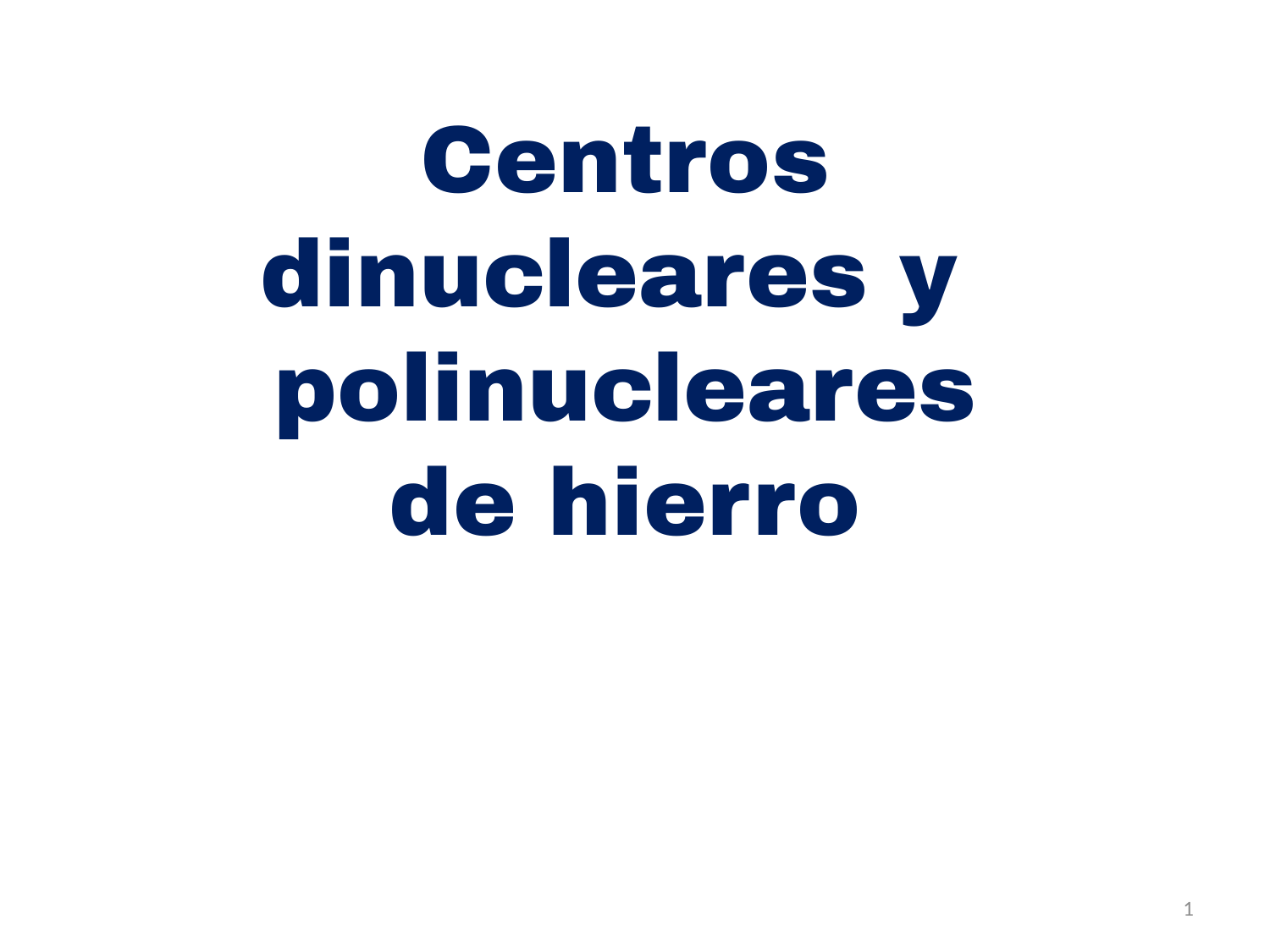

Centros dinucleares y
polinucleares de hierro
1